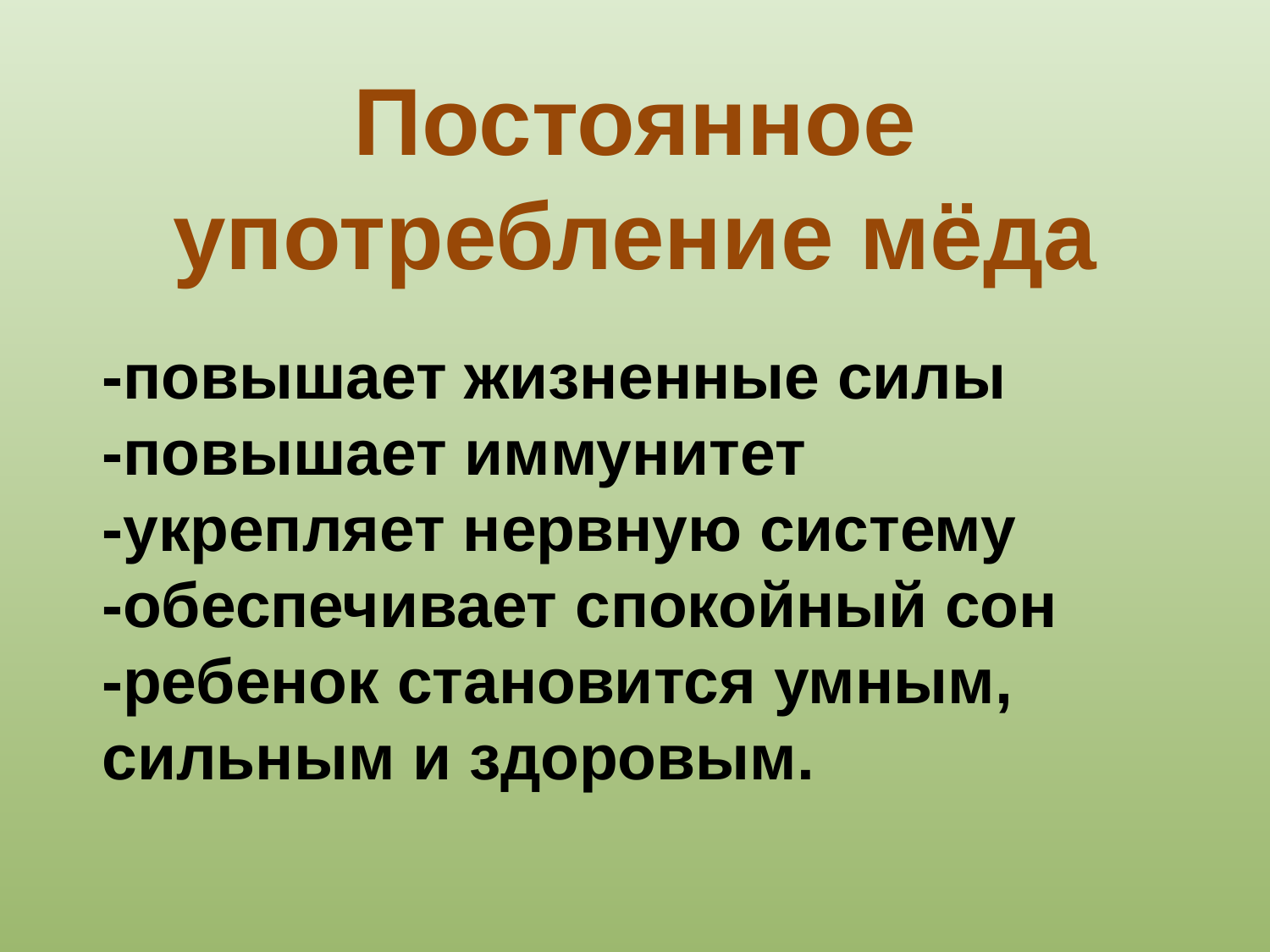

# Постоянное употребление мёда
-повышает жизненные силы
-повышает иммунитет
-укрепляет нервную систему
-обеспечивает спокойный сон
-ребенок становится умным, сильным и здоровым.